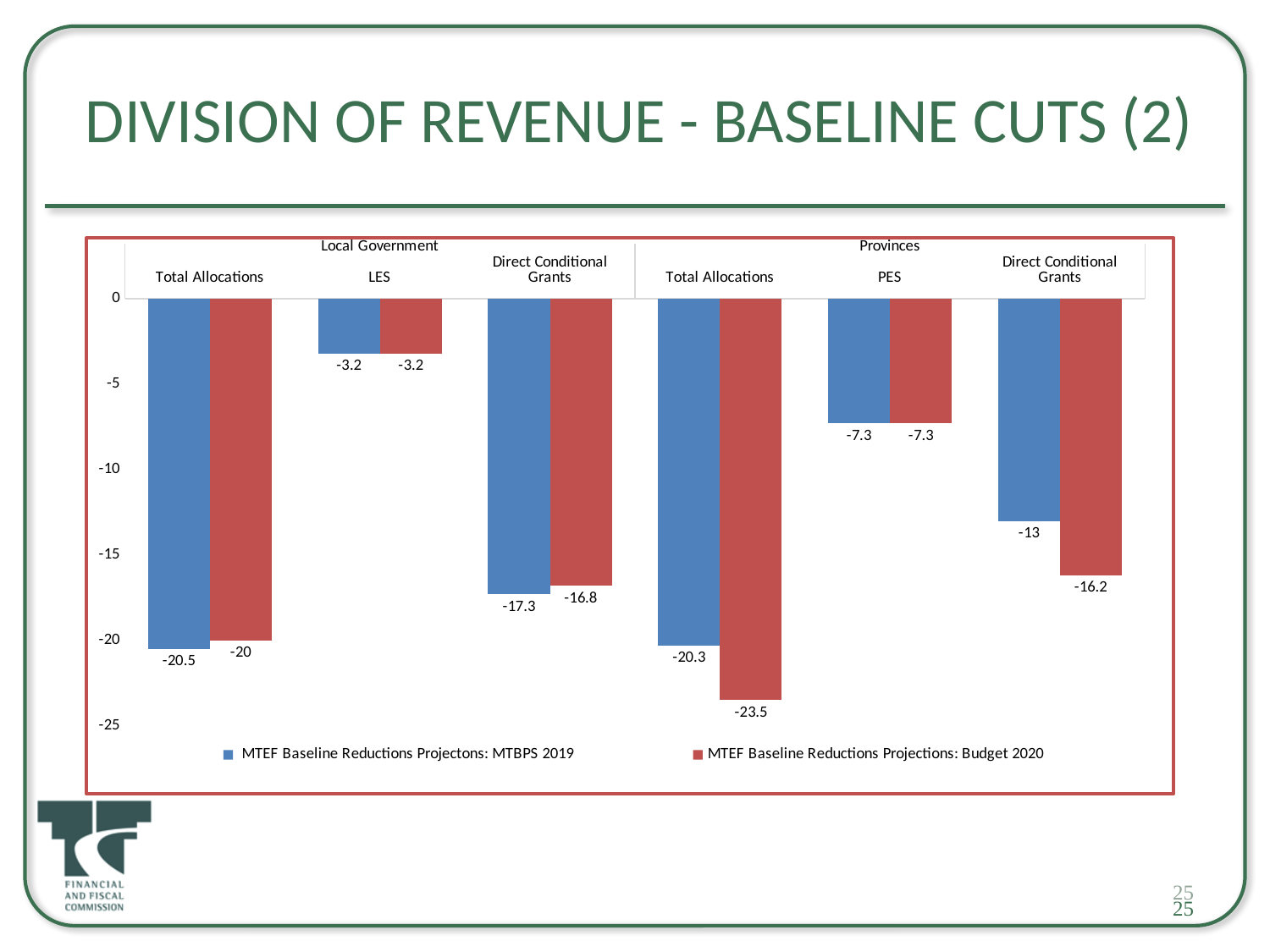

# Division of Revenue - baseline cuts (2)

### Chart

| Category |  MTEF Baseline Reductions Projectons: MTBPS 2019 | MTEF Baseline Reductions Projections: Budget 2020 |
|---|---|---|
| Total Allocations | -20.5 | -20.0 |
| LES | -3.2 | -3.2 |
| Direct Conditional Grants | -17.3 | -16.8 |
| Total Allocations | -20.3 | -23.5 |
| PES | -7.3 | -7.3 |
| Direct Conditional Grants | -13.0 | -16.2 |
25
25